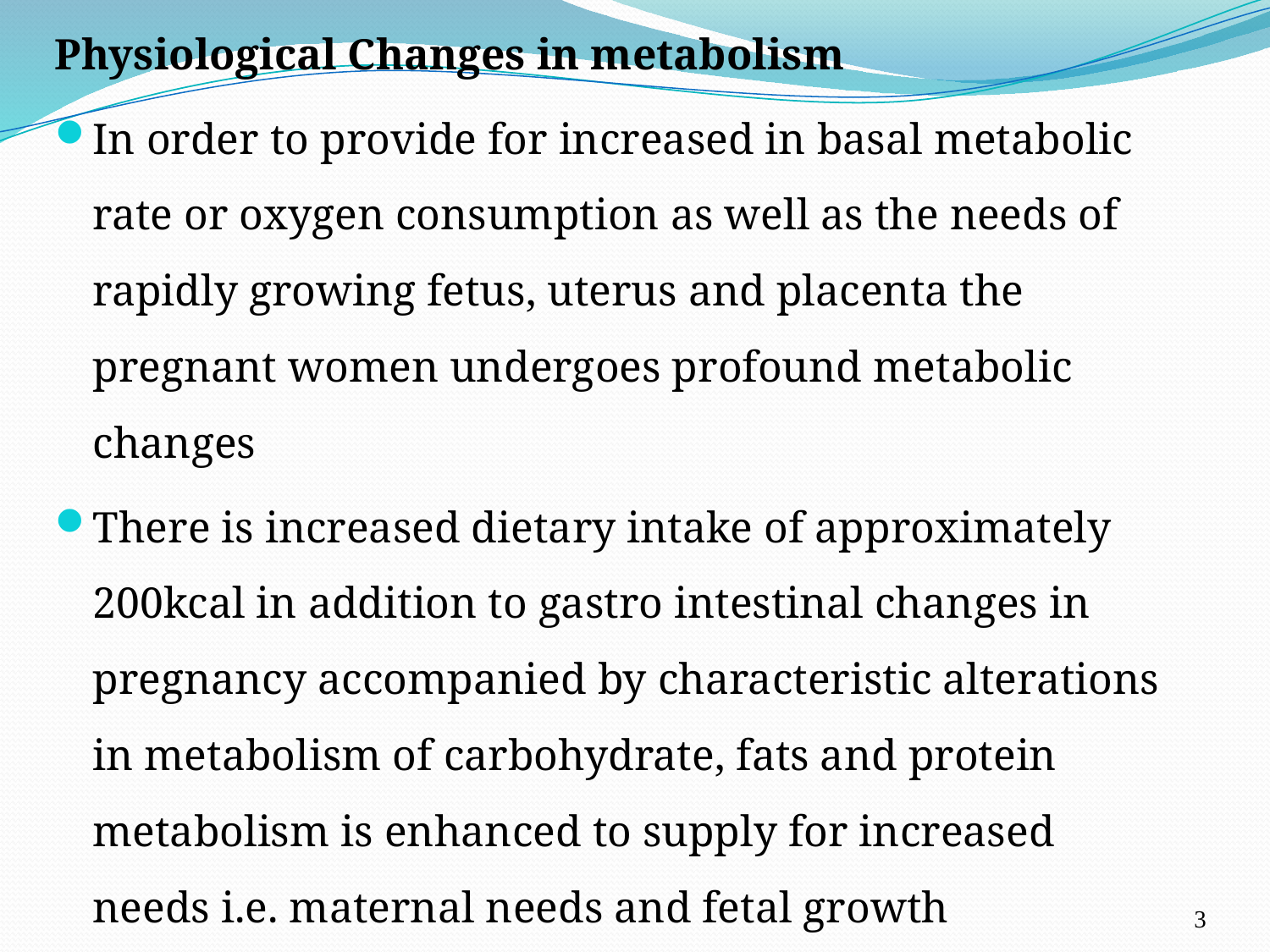

Physiological Changes in metabolism
In order to provide for increased in basal metabolic rate or oxygen consumption as well as the needs of rapidly growing fetus, uterus and placenta the pregnant women undergoes profound metabolic changes
There is increased dietary intake of approximately 200kcal in addition to gastro intestinal changes in pregnancy accompanied by characteristic alterations in metabolism of carbohydrate, fats and protein metabolism is enhanced to supply for increased needs i.e. maternal needs and fetal growth
3